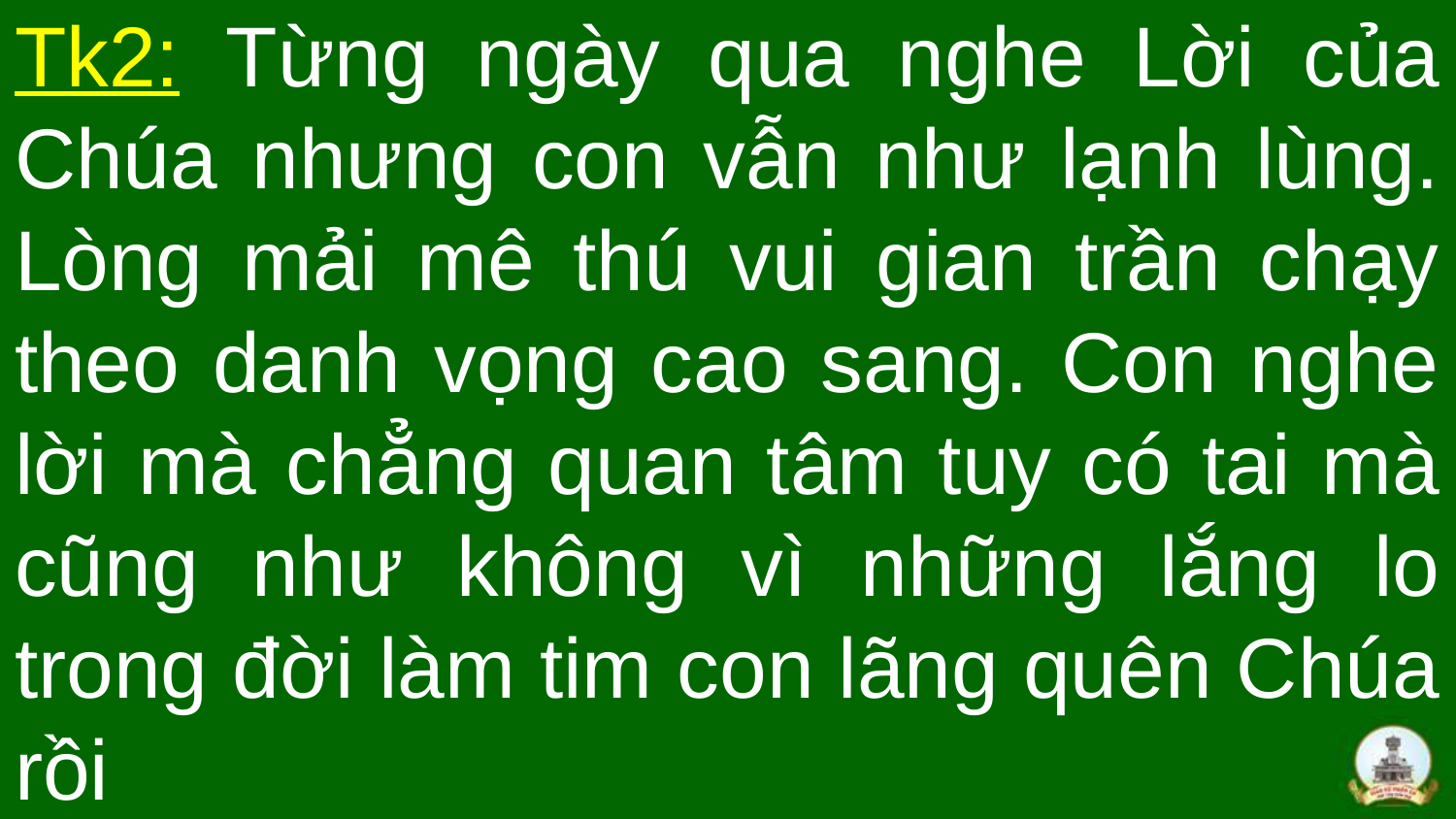

# Tk2: Từng ngày qua nghe Lời của Chúa nhưng con vẫn như lạnh lùng. Lòng mải mê thú vui gian trần chạy theo danh vọng cao sang. Con nghe lời mà chẳng quan tâm tuy có tai mà cũng như không vì những lắng lo trong đời làm tim con lãng quên Chúa rồi